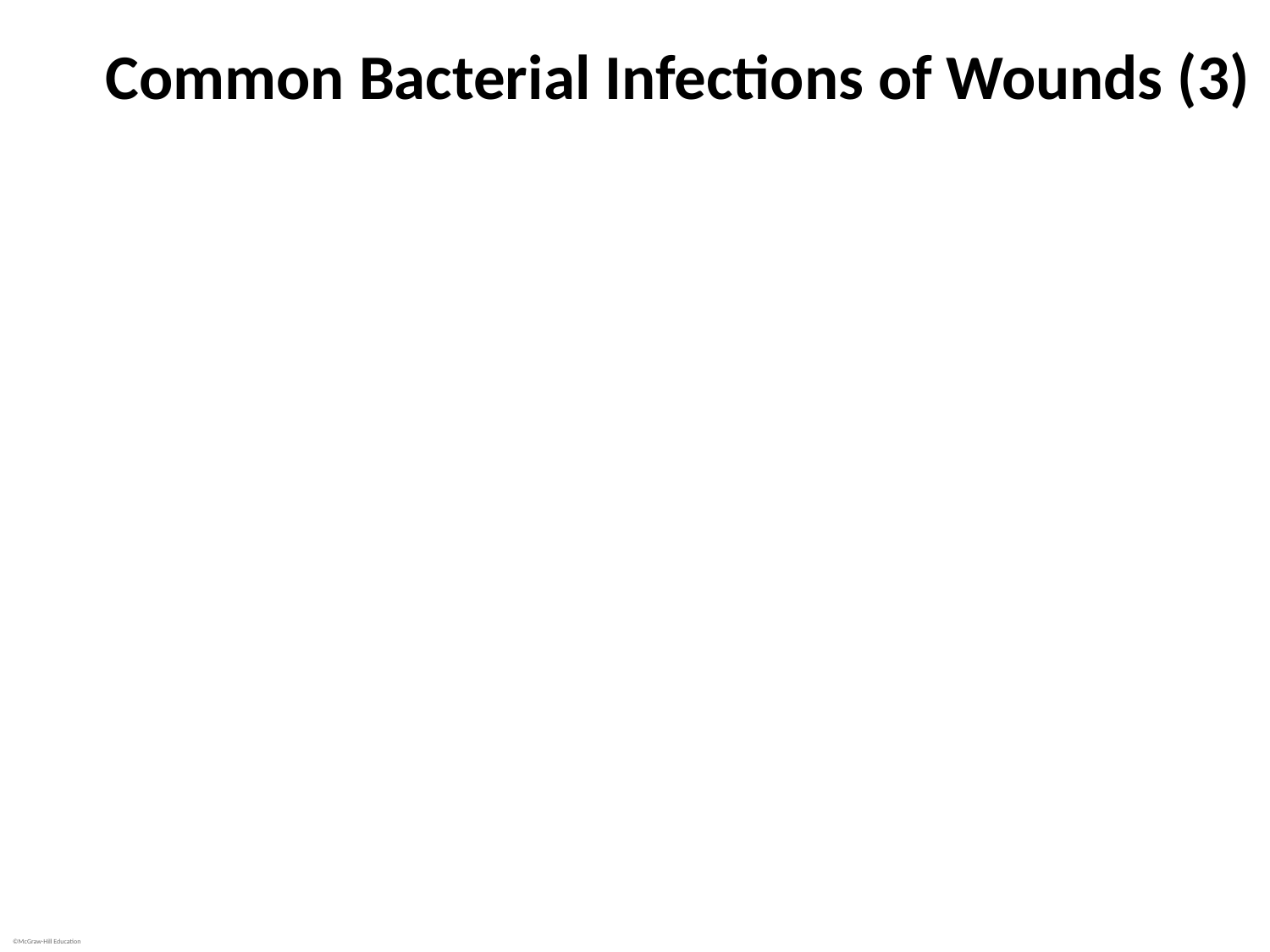

# Common Bacterial Infections of Wounds (3)
Staphylococcal wound infections
Pathogenesis: Staphylococcus epidermidis
Not particularly virulent, cannot invade healthy tissues
Often causes minor abscesses around sutures
Biofilms may form on medical devices (catheters, joints)
Cells adhere to devices by binding to fibronectin, a blood protein that quickly coats surgical implants
Antibacterial medications diffuse slowly, may be ineffective since many bacteria metabolically inactive
Bacteria may come loose, be carried by bloodstream to heart or other tissues,
Multiple tissue abscesses or infective endocarditis in immunocompromised